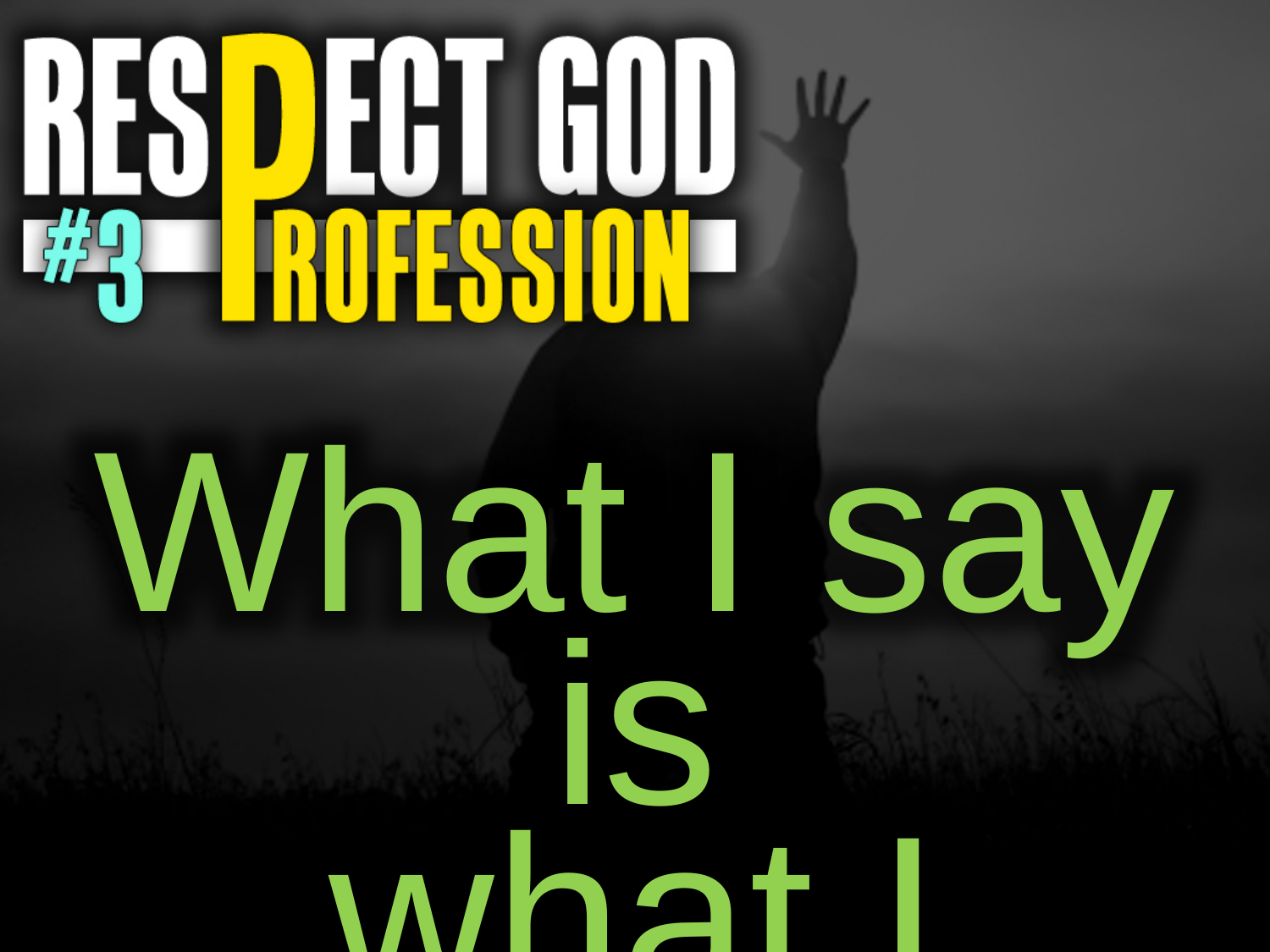

What I say is
what I believe!